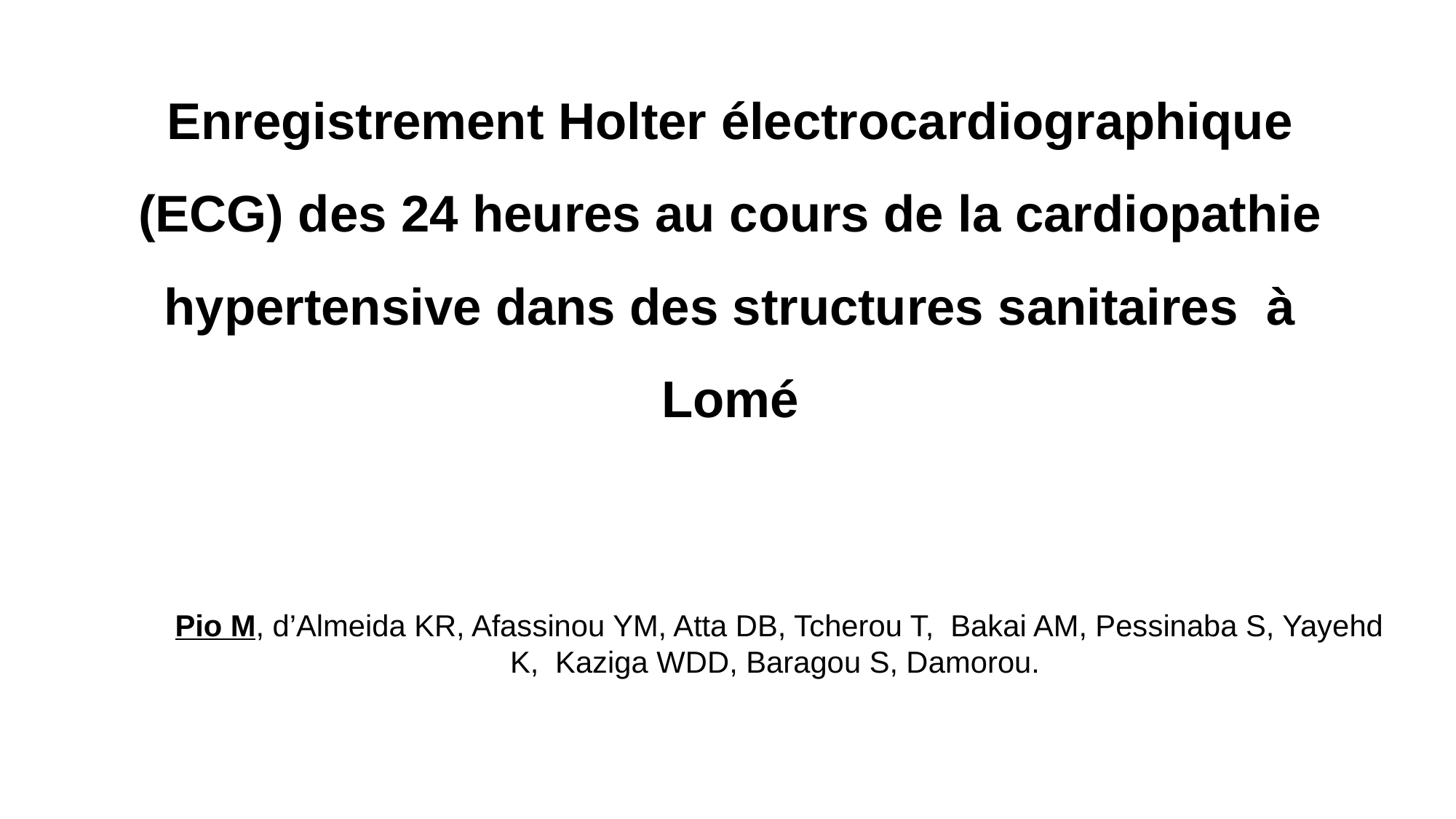

Enregistrement Holter électrocardiographique (ECG) des 24 heures au cours de la cardiopathie hypertensive dans des structures sanitaires  à Lomé
Pio M, d’Almeida KR, Afassinou YM, Atta DB, Tcherou T,  Bakai AM, Pessinaba S, Yayehd K,  Kaziga WDD, Baragou S, Damorou.